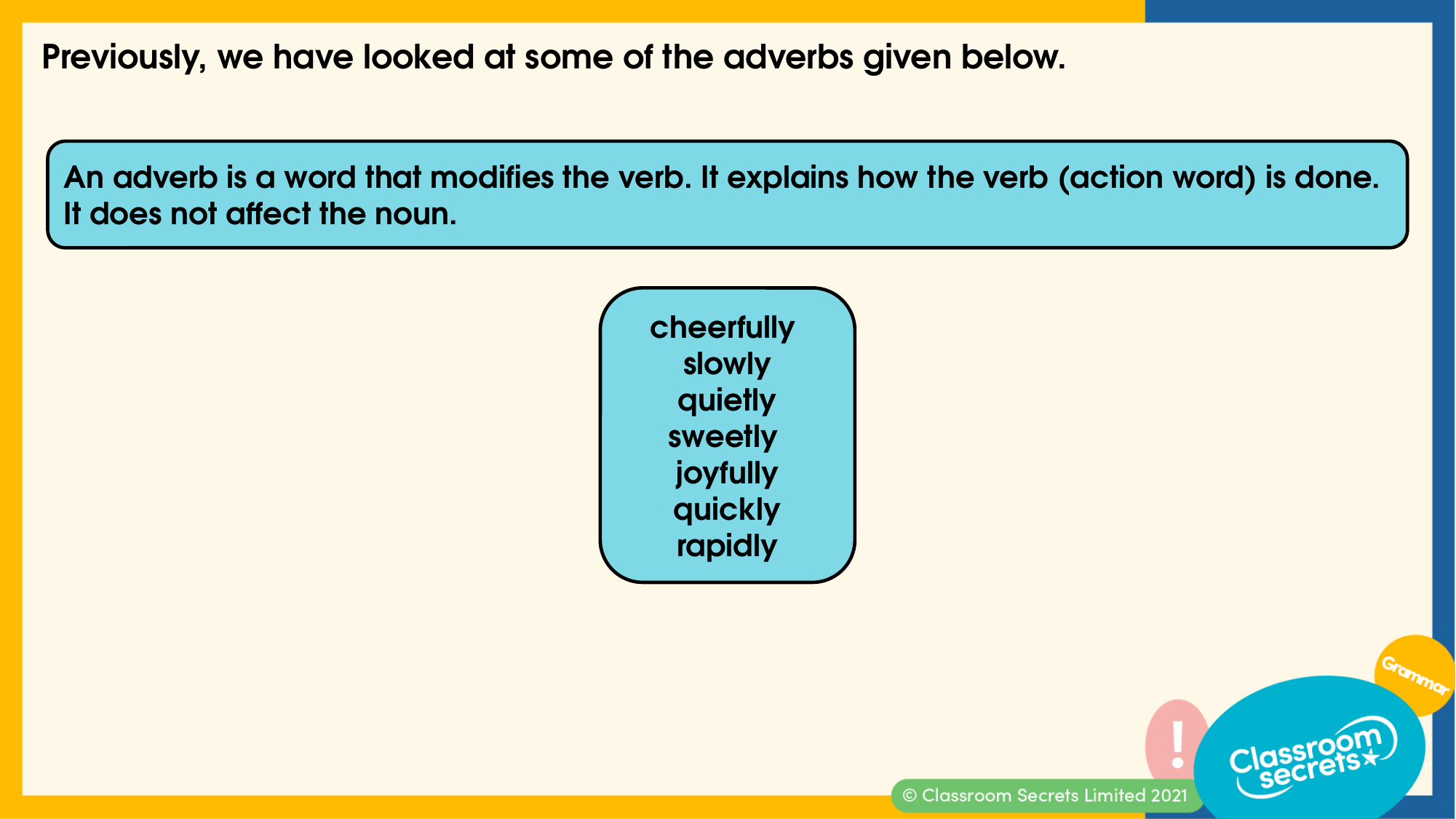

Previously, we have looked at some of the adverbs given below.

An adverb is a word that modifies the verb. It explains how the verb (action word) is done. It does not affect the noun.
cheerfully
slowly
quietly
sweetly
joyfully
quickly
rapidly